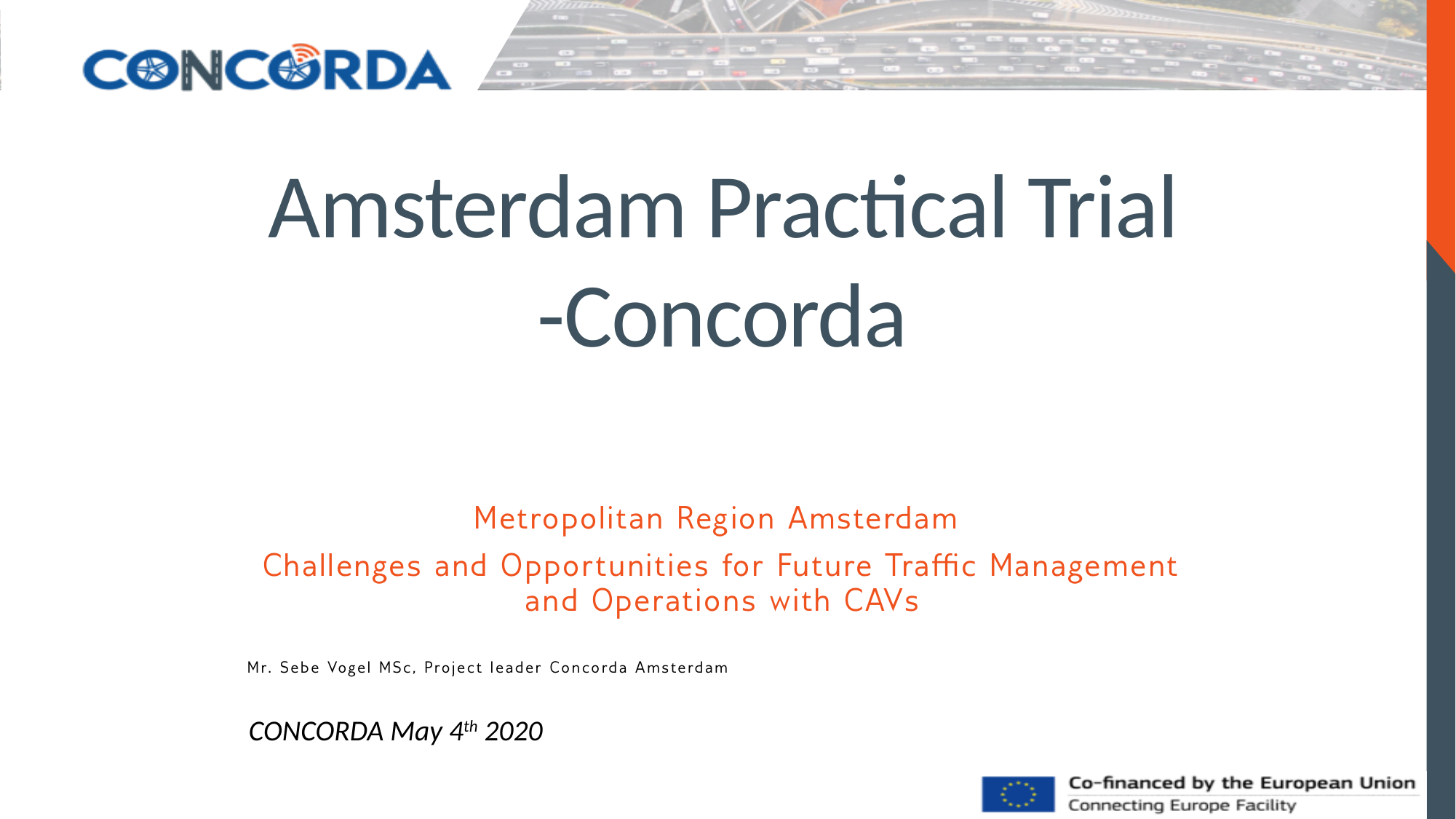

# Amsterdam Practical Trial -Concorda
Metropolitan Region Amsterdam
Challenges and Opportunities for Future Traffic Management and Operations with CAVs

Mr. Sebe Vogel MSc, Project leader Concorda Amsterdam
CONCORDA May 4th 2020